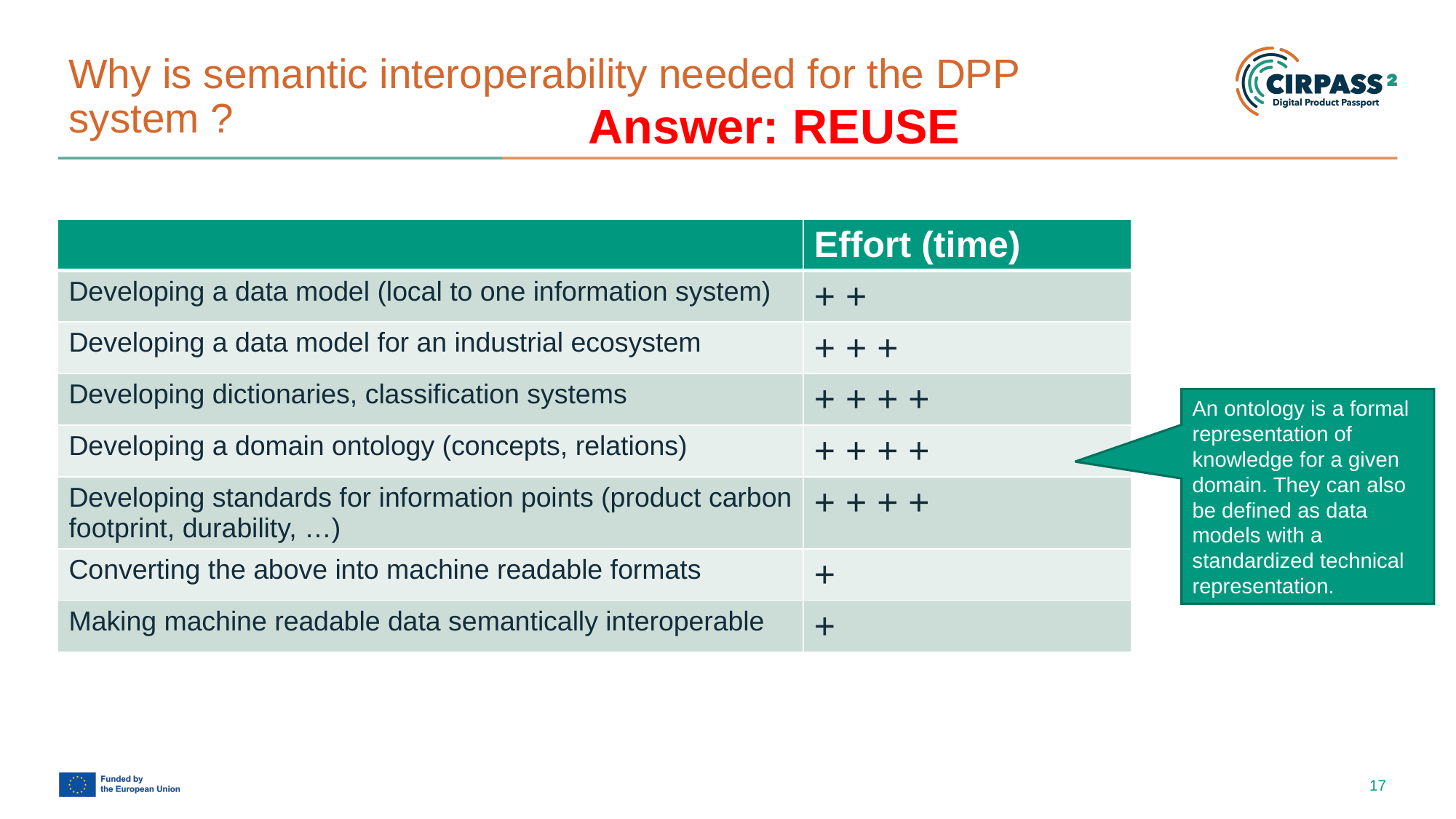

# Why is semantic interoperability needed for the DPP system ?
Answer: REUSE
|  | Effort (time) |
| --- | --- |
| Developing a data model (local to one information system) | + + |
| Developing a data model for an industrial ecosystem | + + + |
| Developing dictionaries, classification systems | + + + + |
| Developing a domain ontology (concepts, relations) | + + + + |
| Developing standards for information points (product carbon footprint, durability, …) | + + + + |
| Converting the above into machine readable formats | + |
| Making machine readable data semantically interoperable | + |
An ontology is a formal representation of knowledge for a given domain. They can also be defined as data models with a standardized technical representation.